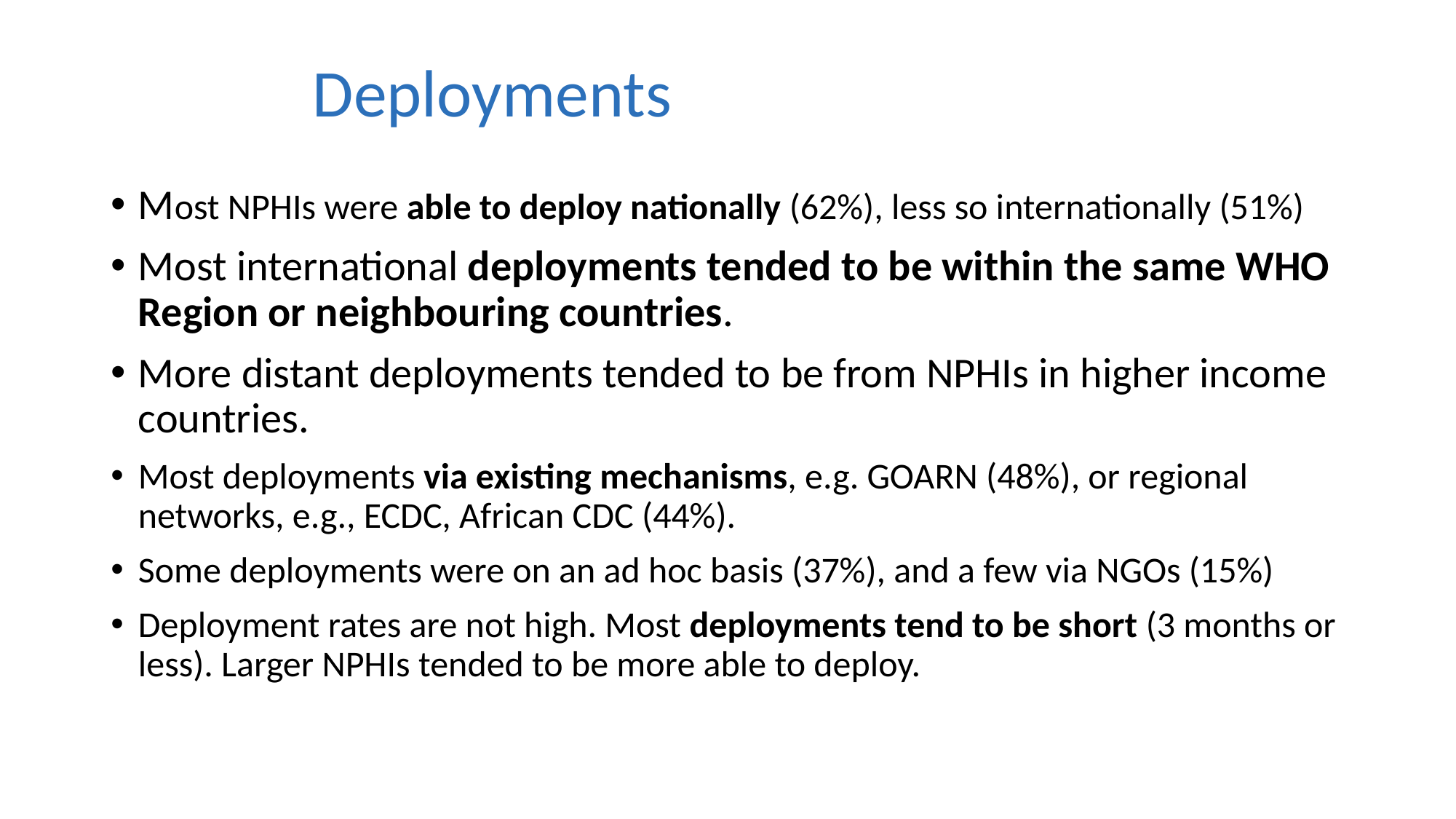

# Deployments
Most NPHIs were able to deploy nationally (62%), less so internationally (51%)
Most international deployments tended to be within the same WHO Region or neighbouring countries.
More distant deployments tended to be from NPHIs in higher income countries.
Most deployments via existing mechanisms, e.g. GOARN (48%), or regional networks, e.g., ECDC, African CDC (44%).
Some deployments were on an ad hoc basis (37%), and a few via NGOs (15%)
Deployment rates are not high. Most deployments tend to be short (3 months or less). Larger NPHIs tended to be more able to deploy.